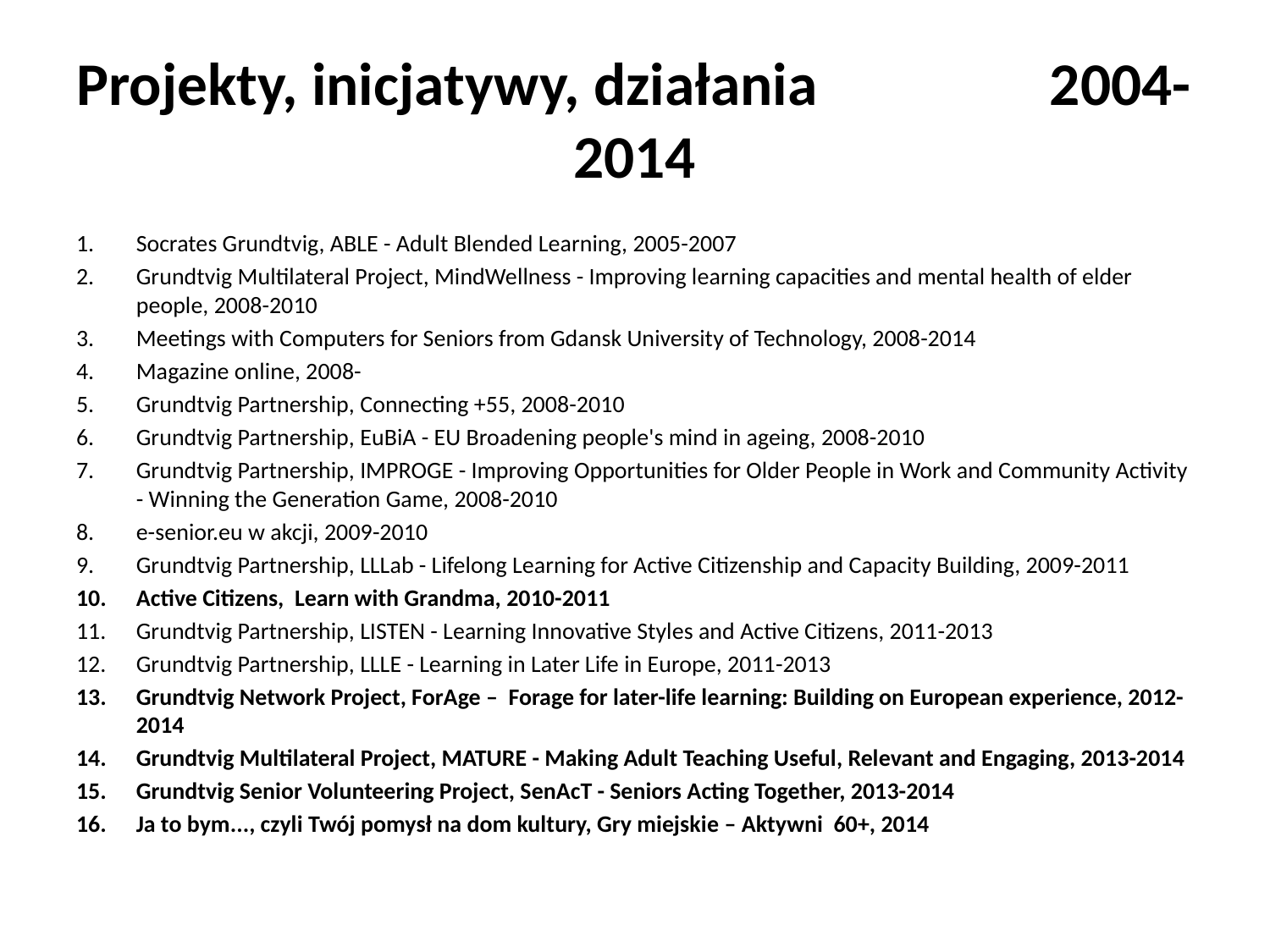

# Projekty, inicjatywy, działania                 2004-2014
Socrates Grundtvig, ABLE - Adult Blended Learning, 2005-2007
Grundtvig Multilateral Project, MindWellness - Improving learning capacities and mental health of elder people, 2008-2010
Meetings with Computers for Seniors from Gdansk University of Technology, 2008-2014
Magazine online, 2008-
Grundtvig Partnership, Connecting +55, 2008-2010
Grundtvig Partnership, EuBiA - EU Broadening people's mind in ageing, 2008-2010
Grundtvig Partnership, IMPROGE - Improving Opportunities for Older People in Work and Community Activity - Winning the Generation Game, 2008-2010
e-senior.eu w akcji, 2009-2010
Grundtvig Partnership, LLLab - Lifelong Learning for Active Citizenship and Capacity Building, 2009-2011
Active Citizens,  Learn with Grandma, 2010-2011
Grundtvig Partnership, LISTEN - Learning Innovative Styles and Active Citizens, 2011-2013
Grundtvig Partnership, LLLE - Learning in Later Life in Europe, 2011-2013
Grundtvig Network Project, ForAge –  Forage for later-life learning: Building on European experience, 2012-2014
Grundtvig Multilateral Project, MATURE - Making Adult Teaching Useful, Relevant and Engaging, 2013-2014
Grundtvig Senior Volunteering Project, SenAcT - Seniors Acting Together, 2013-2014
Ja to bym..., czyli Twój pomysł na dom kultury, Gry miejskie – Aktywni  60+, 2014